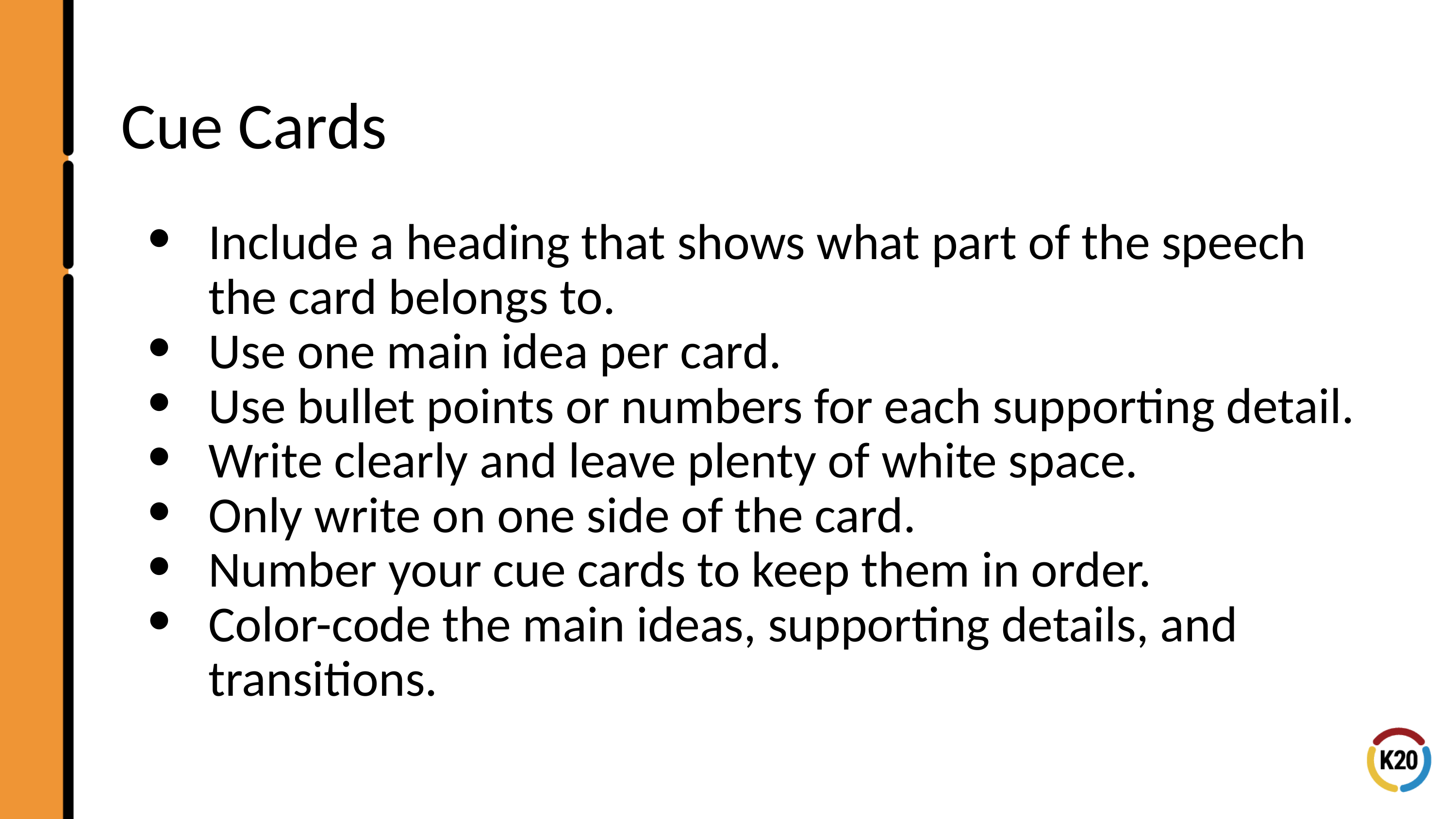

# Cue Cards
Include a heading that shows what part of the speech the card belongs to.
Use one main idea per card.
Use bullet points or numbers for each supporting detail.
Write clearly and leave plenty of white space.
Only write on one side of the card.
Number your cue cards to keep them in order.
Color-code the main ideas, supporting details, and transitions.